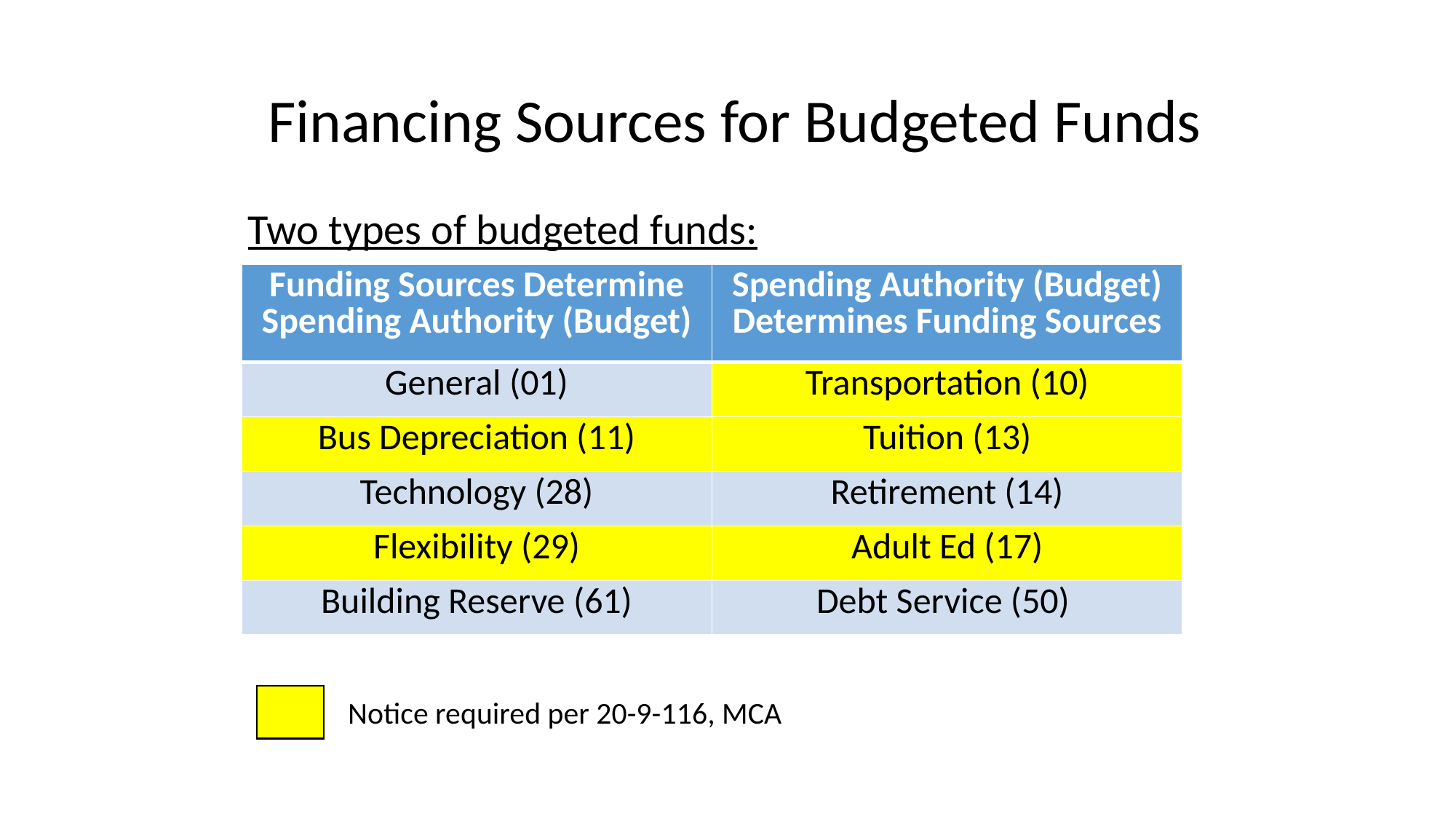

# Financing Sources for Budgeted Funds
Two types of budgeted funds:

| Funding Sources Determine Spending Authority (Budget) | Spending Authority (Budget) Determines Funding Sources |
| --- | --- |
| General (01) | Transportation (10) |
| Bus Depreciation (11) | Tuition (13) |
| Technology (28) | Retirement (14) |
| Flexibility (29) | Adult Ed (17) |
| Building Reserve (61) | Debt Service (50) |

Notice required per 20-9-116, MCA